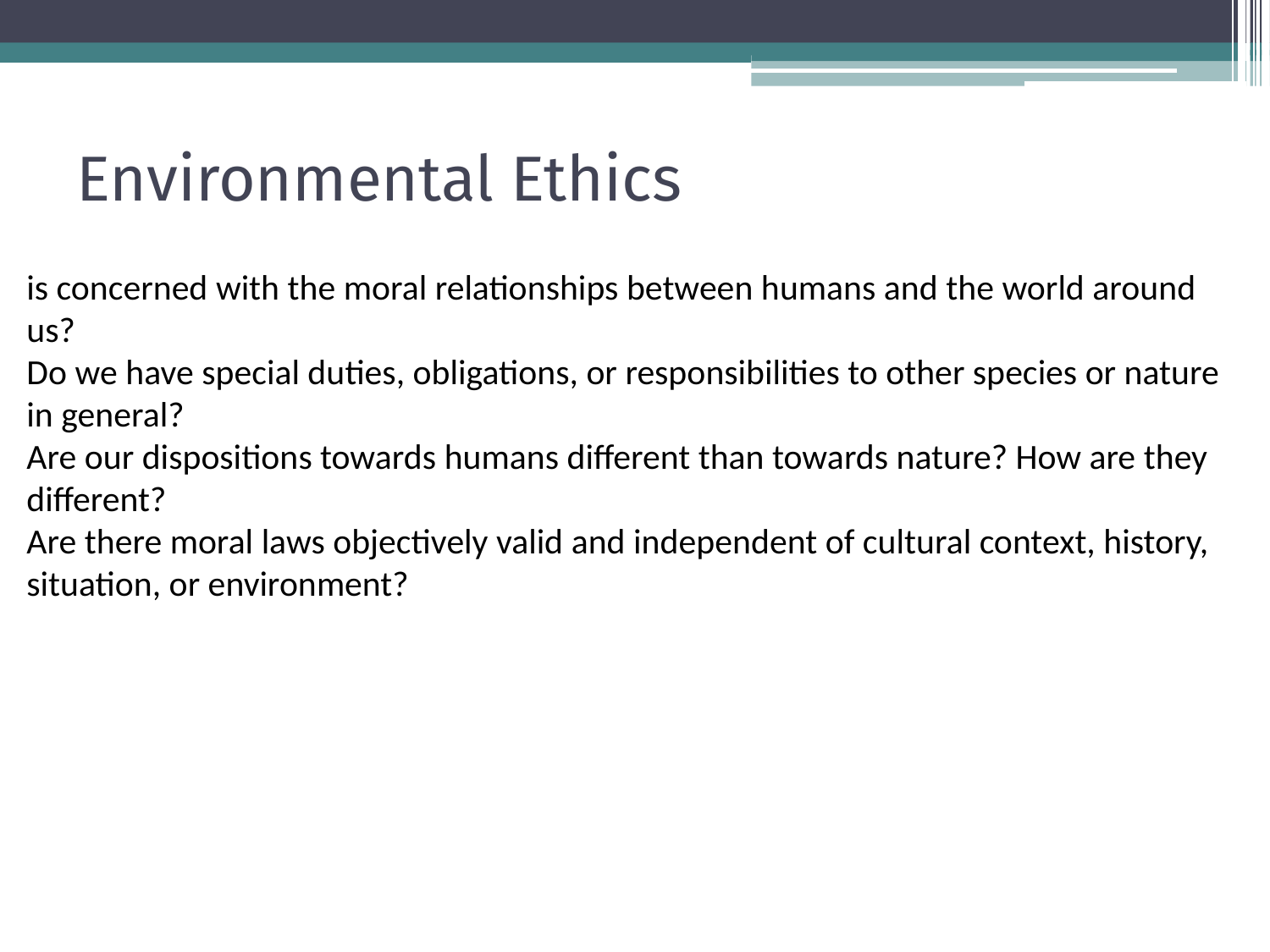

# Environmental Ethics
is concerned with the moral relationships between humans and the world around us?
Do we have special duties, obligations, or responsibilities to other species or nature in general?
Are our dispositions towards humans different than towards nature? How are they different?
Are there moral laws objectively valid and independent of cultural context, history, situation, or environment?